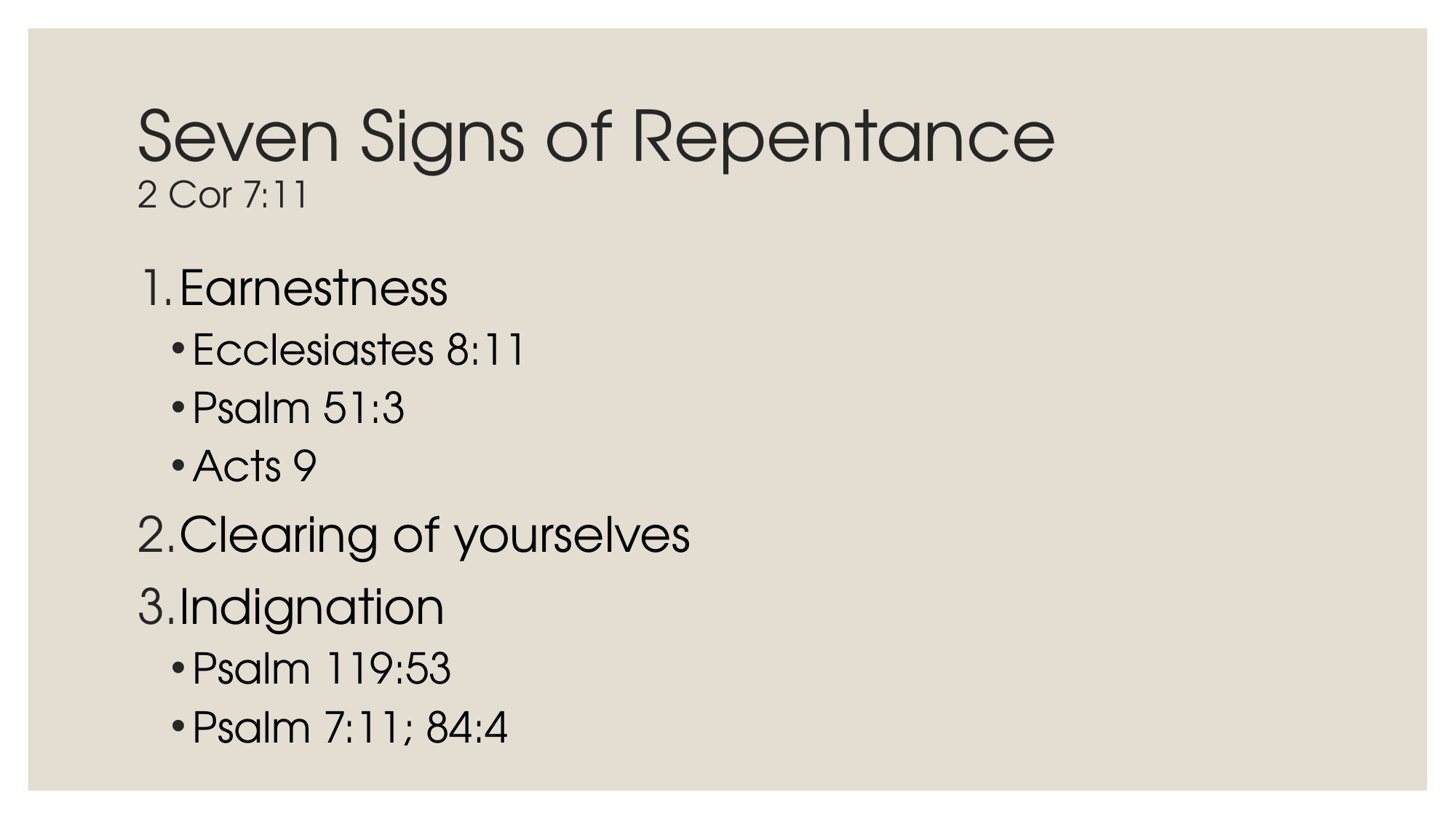

# Seven Signs of Repentance
2 Cor 7:11
Earnestness
Ecclesiastes 8:11
Psalm 51:3
Acts 9
Clearing of yourselves
Indignation
Psalm 119:53
Psalm 7:11; 84:4